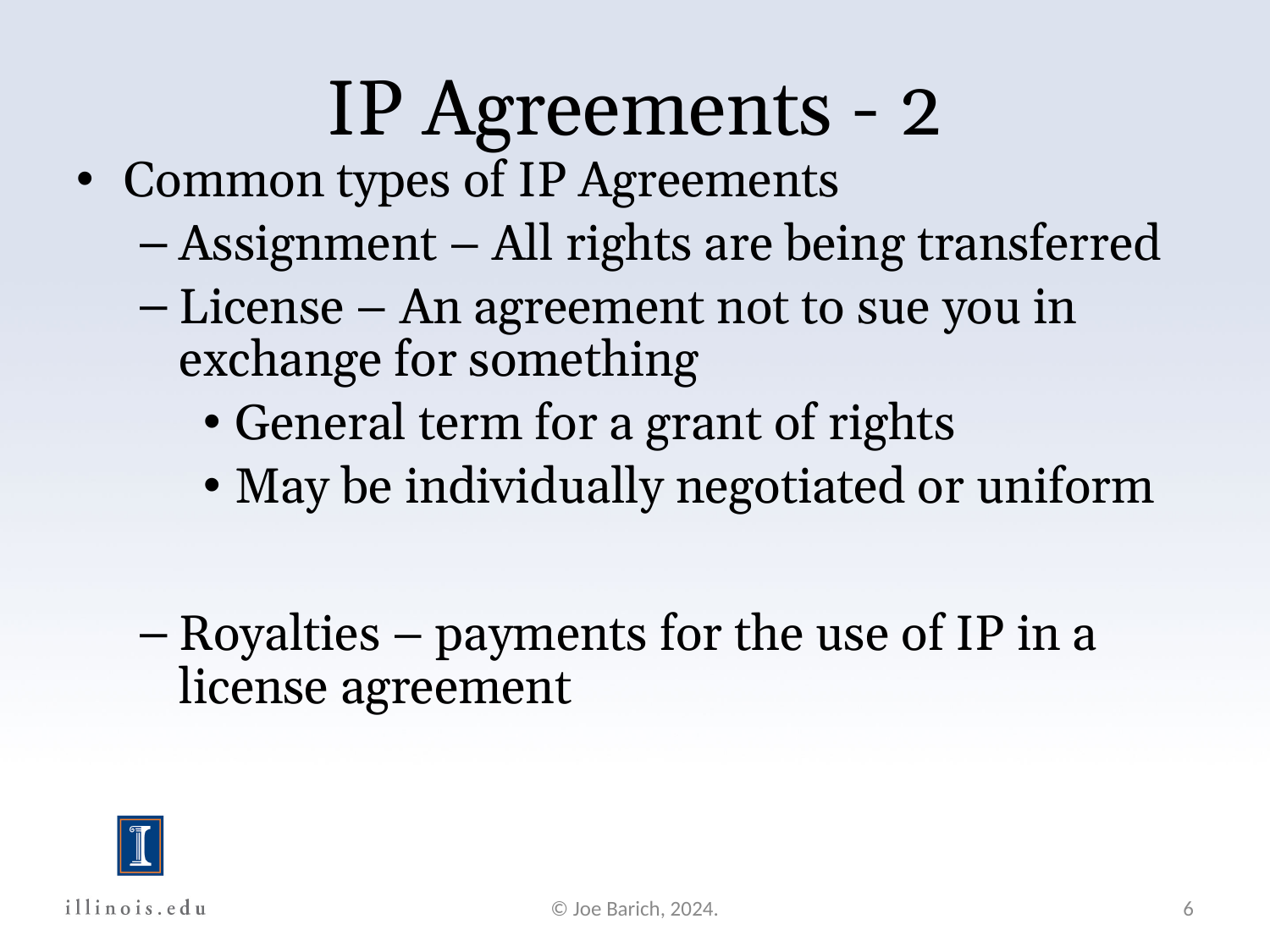

IP Agreements - 2
Common types of IP Agreements
Assignment – All rights are being transferred
License – An agreement not to sue you in exchange for something
General term for a grant of rights
May be individually negotiated or uniform

Royalties – payments for the use of IP in a license agreement

© Joe Barich, 2024.
6